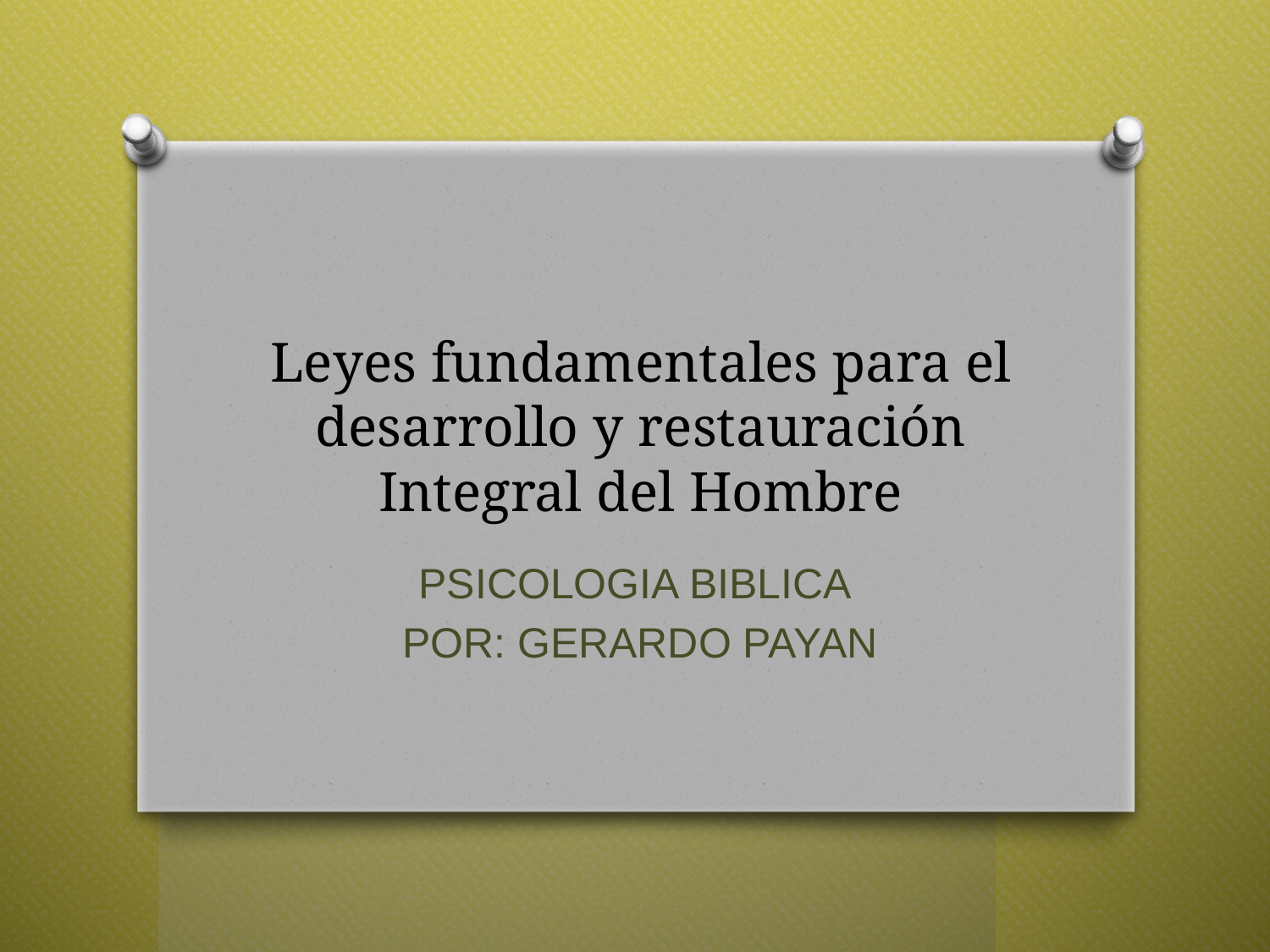

# Leyes fundamentales para el desarrollo y restauración Integral del Hombre
PSICOLOGIA BIBLICA
POR: GERARDO PAYAN